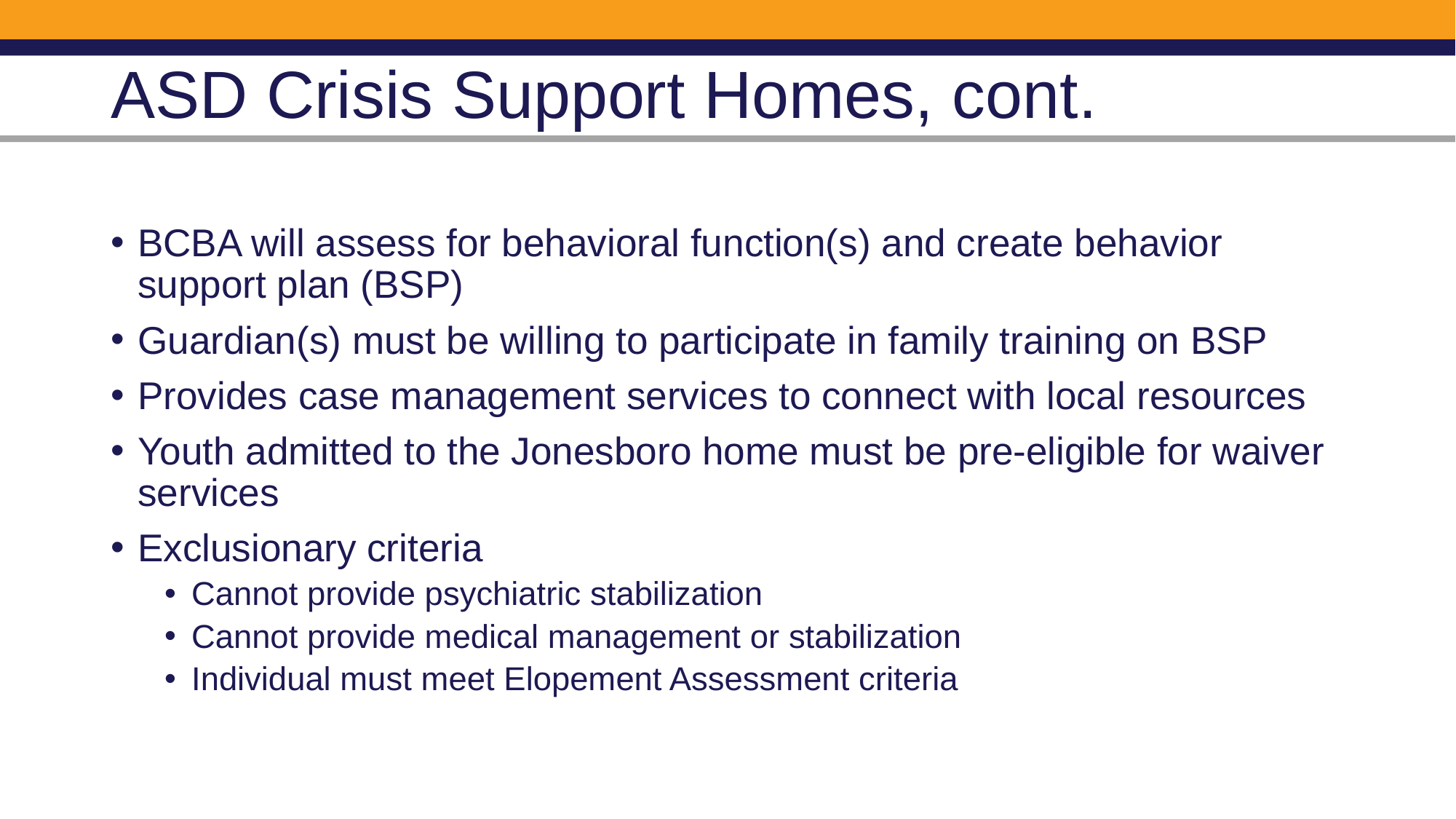

# ASD Crisis Support Homes, cont.
BCBA will assess for behavioral function(s) and create behavior support plan (BSP)
Guardian(s) must be willing to participate in family training on BSP
Provides case management services to connect with local resources
Youth admitted to the Jonesboro home must be pre-eligible for waiver services
Exclusionary criteria
Cannot provide psychiatric stabilization
Cannot provide medical management or stabilization
Individual must meet Elopement Assessment criteria